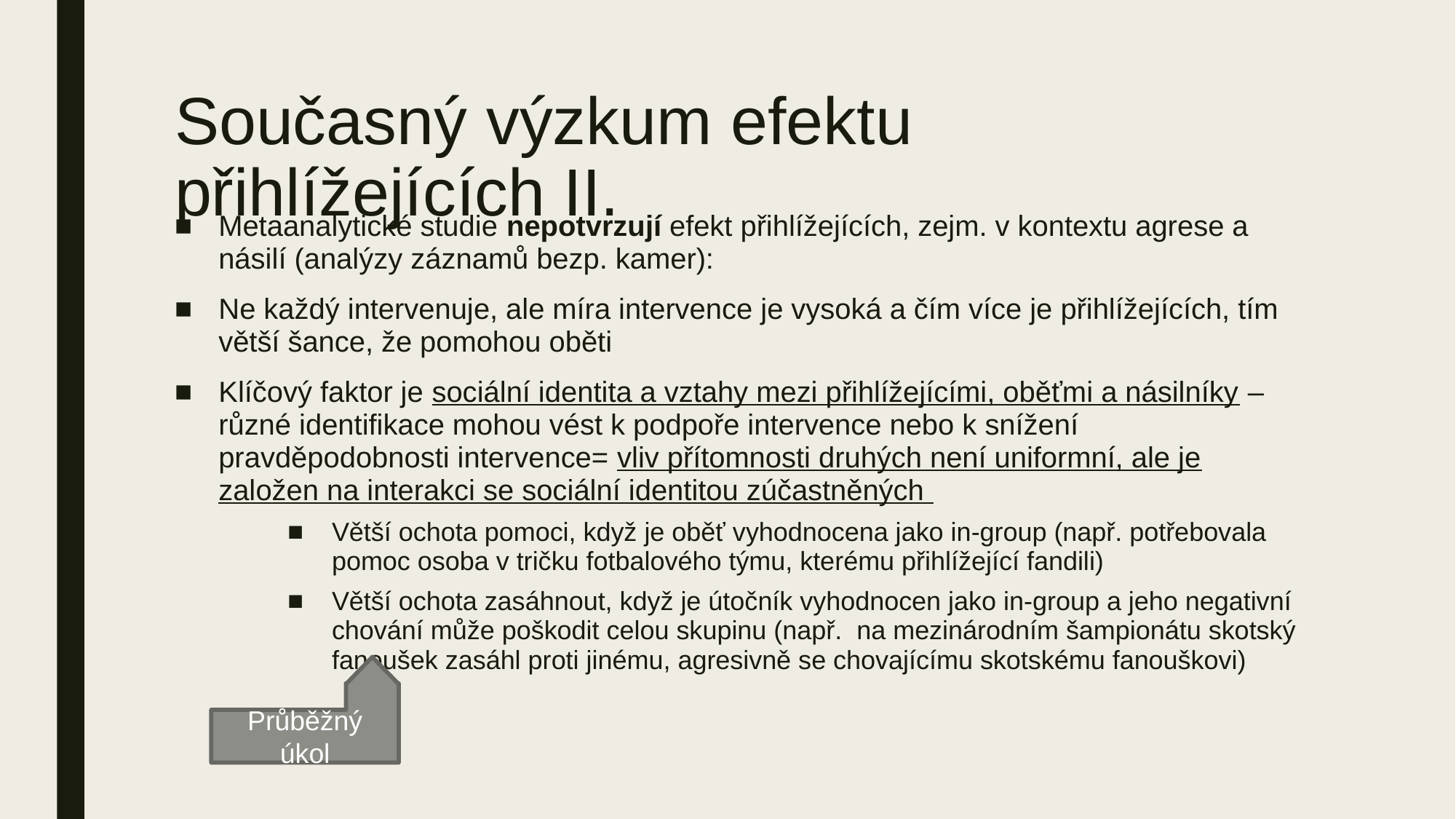

# Současný výzkum efektu přihlížejících II.
Metaanalytické studie nepotvrzují efekt přihlížejících, zejm. v kontextu agrese a násilí (analýzy záznamů bezp. kamer):
Ne každý intervenuje, ale míra intervence je vysoká a čím více je přihlížejících, tím větší šance, že pomohou oběti
Klíčový faktor je sociální identita a vztahy mezi přihlížejícími, oběťmi a násilníky – různé identifikace mohou vést k podpoře intervence nebo k snížení pravděpodobnosti intervence= vliv přítomnosti druhých není uniformní, ale je založen na interakci se sociální identitou zúčastněných
Větší ochota pomoci, když je oběť vyhodnocena jako in-group (např. potřebovala pomoc osoba v tričku fotbalového týmu, kterému přihlížející fandili)
Větší ochota zasáhnout, když je útočník vyhodnocen jako in-group a jeho negativní chování může poškodit celou skupinu (např.  na mezinárodním šampionátu skotský fanoušek zasáhl proti jinému, agresivně se chovajícímu skotskému fanouškovi)

Průběžný úkol